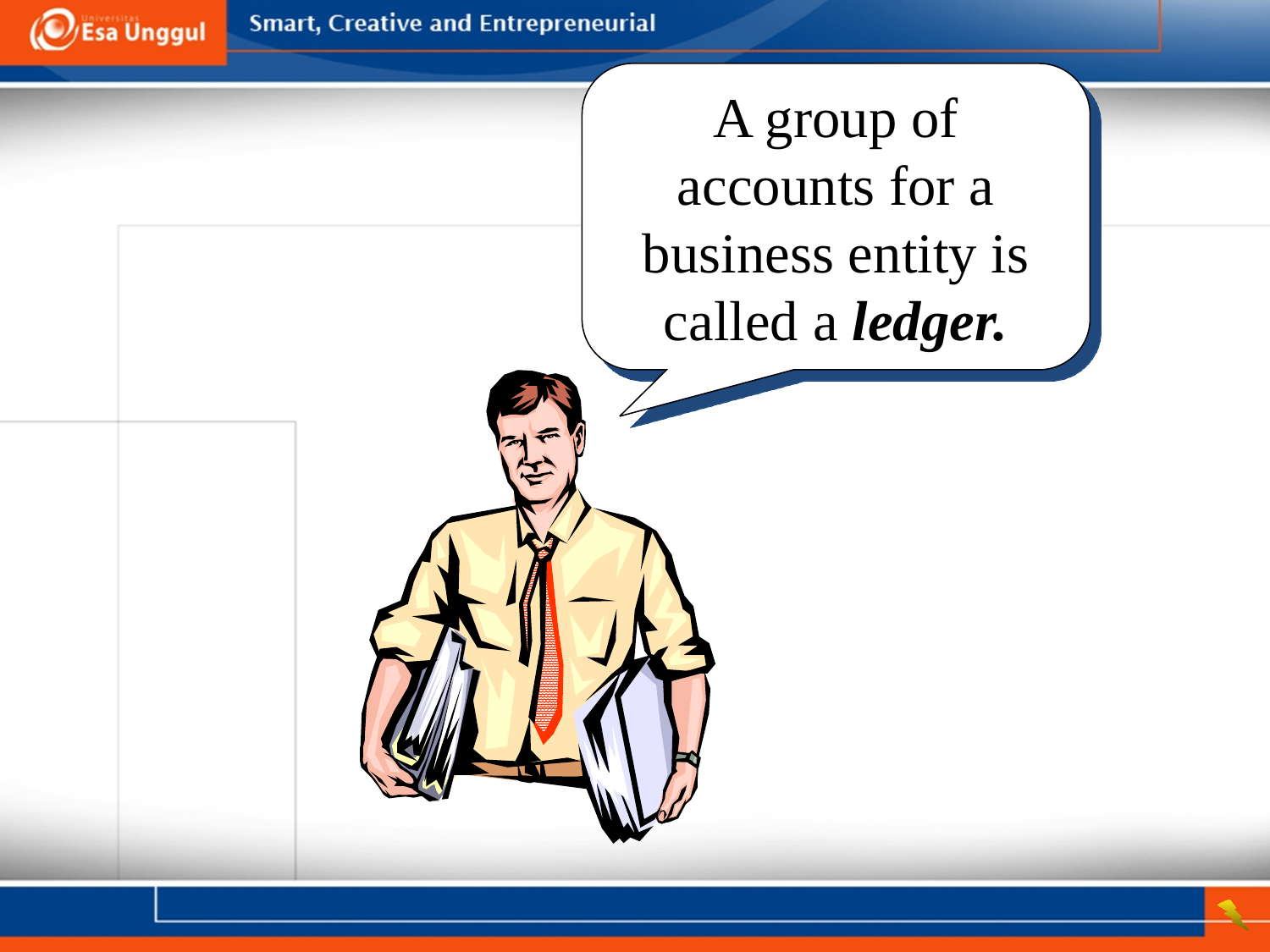

A group of accounts for a business entity is called a ledger.